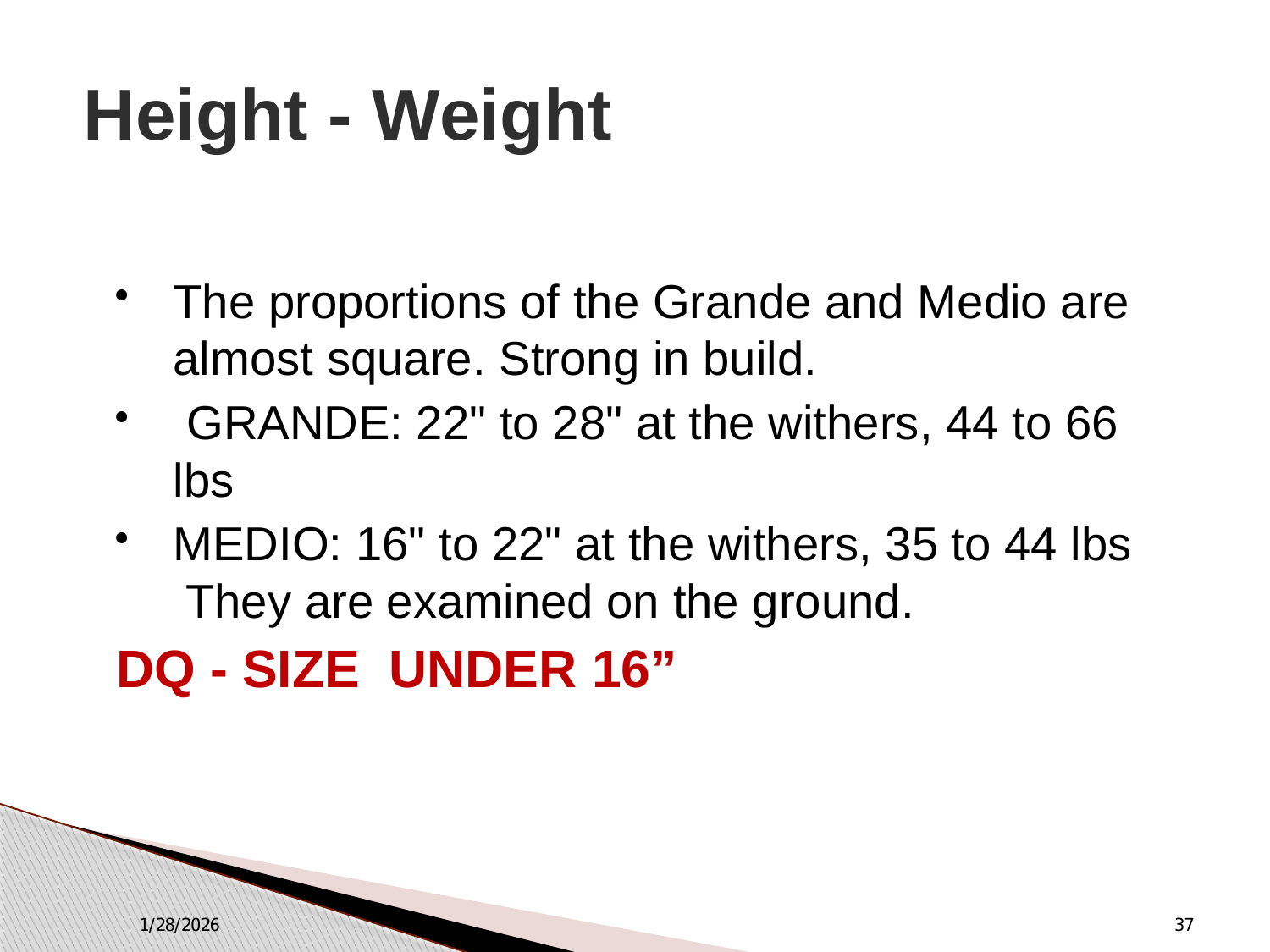

# Height - Weight
The proportions of the Grande and Medio are almost square. Strong in build.
 GRANDE: 22" to 28" at the withers, 44 to 66 lbs
MEDIO: 16" to 22" at the withers, 35 to 44 lbs
 They are examined on the ground.
DQ - SIZE  UNDER 16”

1/28/2026
37